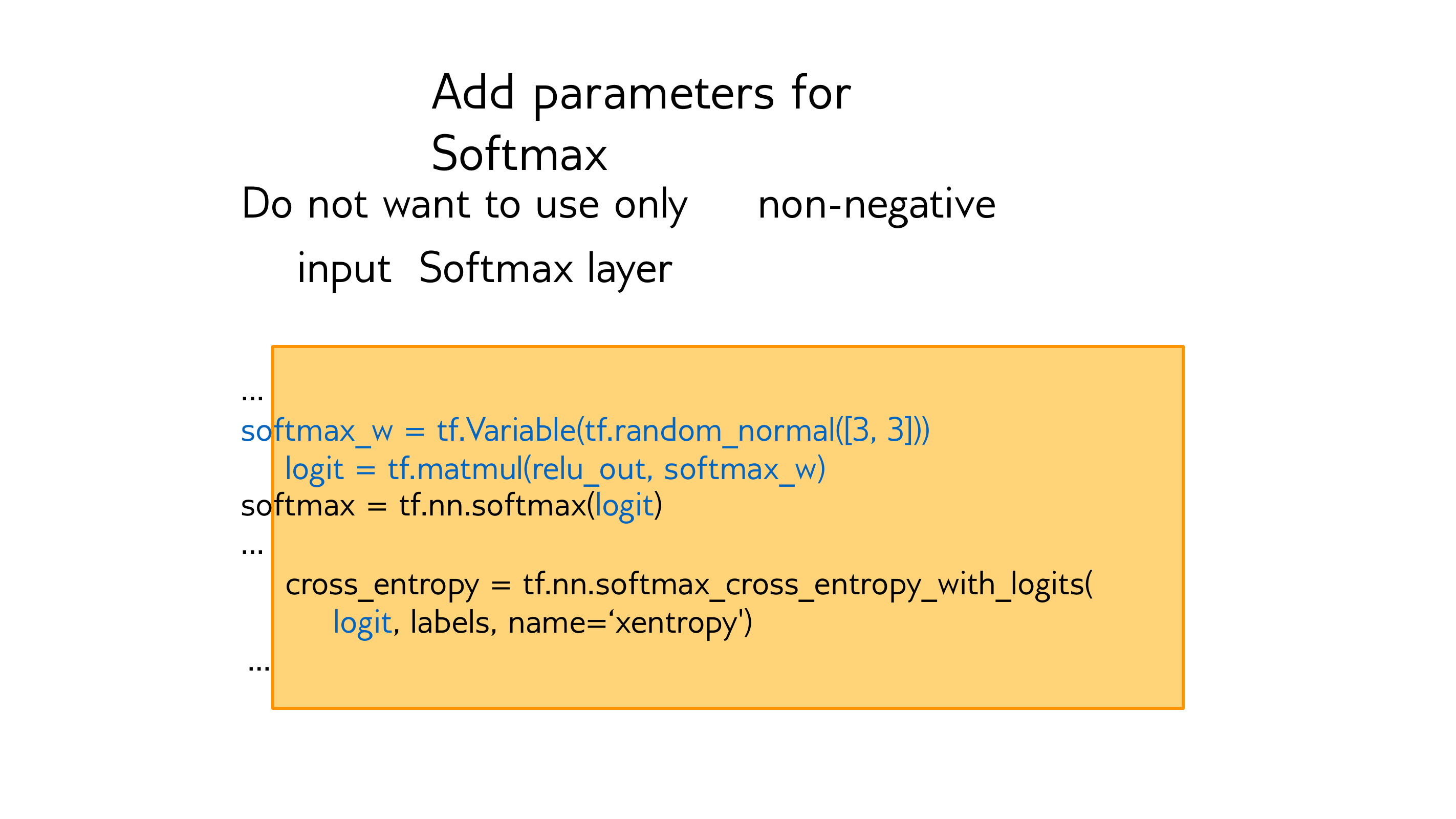

# Add	parameters for	Softmax
Do not want to use only	non-negative input  Softmax layer

…
softmax_w = tf.Variable(tf.random_normal([3, 3]))  logit = tf.matmul(relu_out, softmax_w)
softmax = tf.nn.softmax(logit)
…
cross_entropy = tf.nn.softmax_cross_entropy_with_logits(  logit, labels, name=‘xentropy')
…